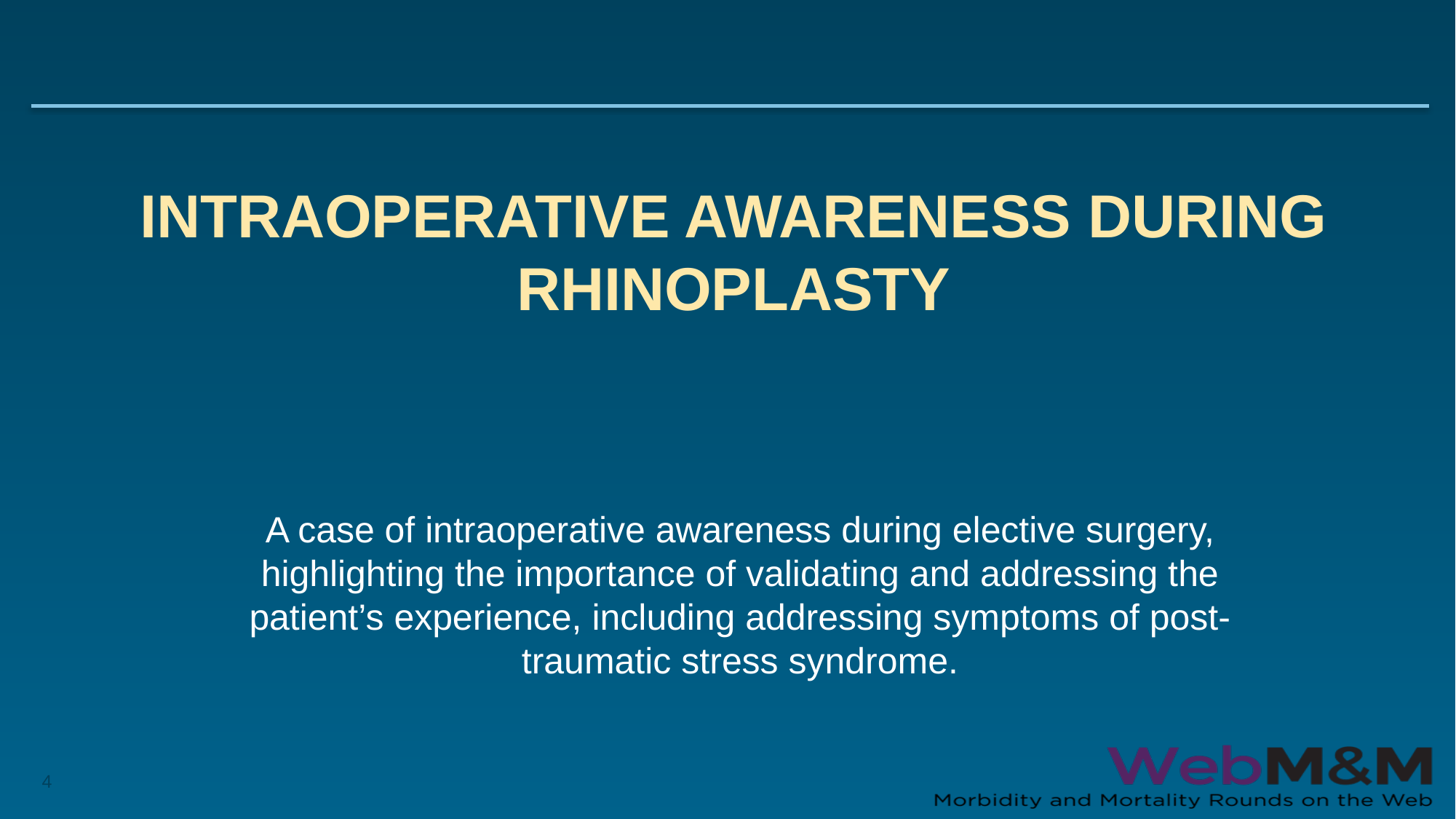

# Intraoperative Awareness during Rhinoplasty

A case of intraoperative awareness during elective surgery, highlighting the importance of validating and addressing the patient’s experience, including addressing symptoms of post-traumatic stress syndrome.
4